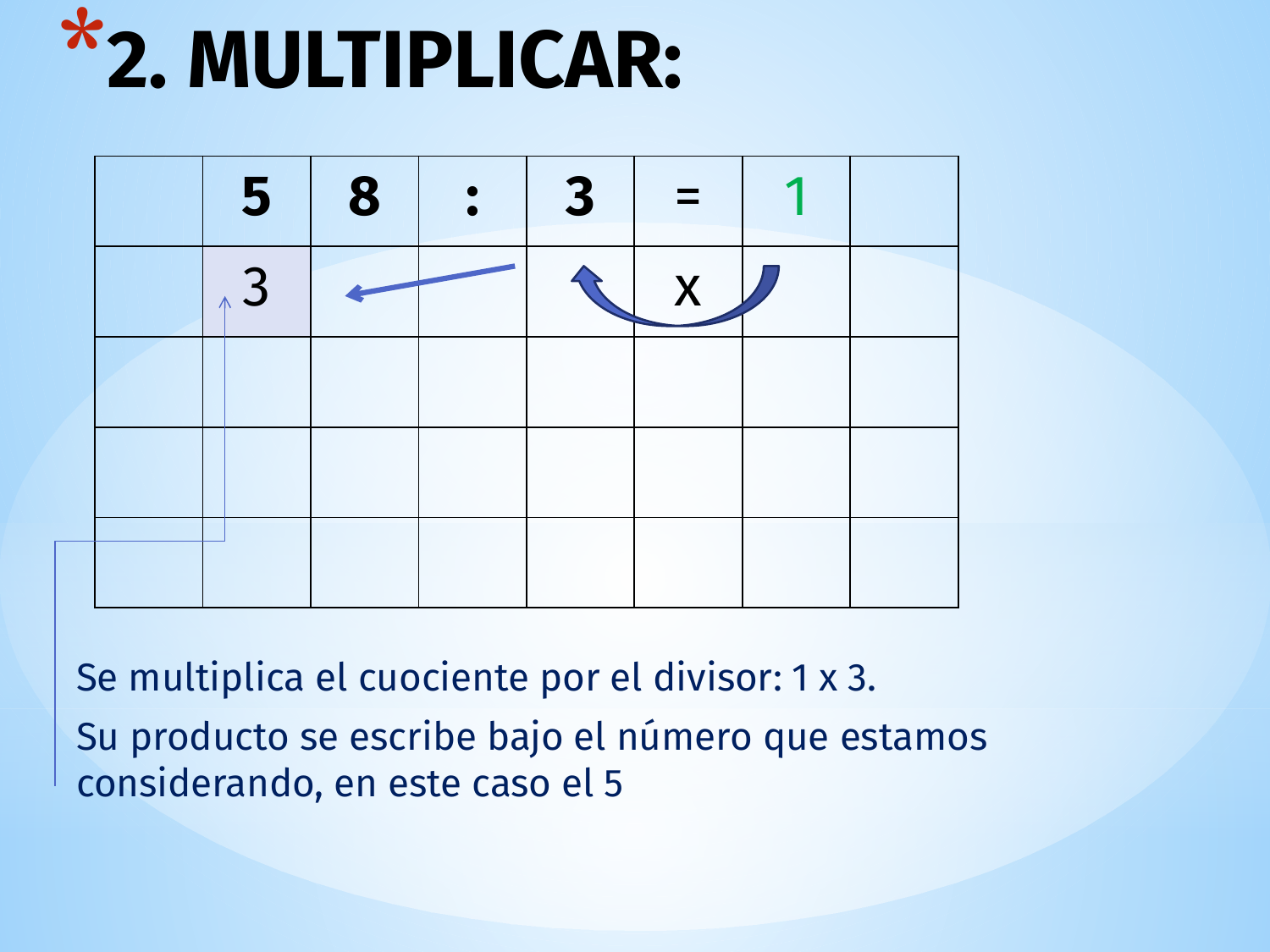

# 2. MULTIPLICAR:
|  | 5 | 8 | : | 3 | = | 1 |  |
| --- | --- | --- | --- | --- | --- | --- | --- |
|  | 3 |  |  |  | x |  |  |
|  |  |  |  |  |  |  |  |
|  |  |  |  |  |  |  |  |
|  |  |  |  |  |  |  |  |

Se multiplica el cuociente por el divisor: 1 x 3.
Su producto se escribe bajo el número que estamos considerando, en este caso el 5